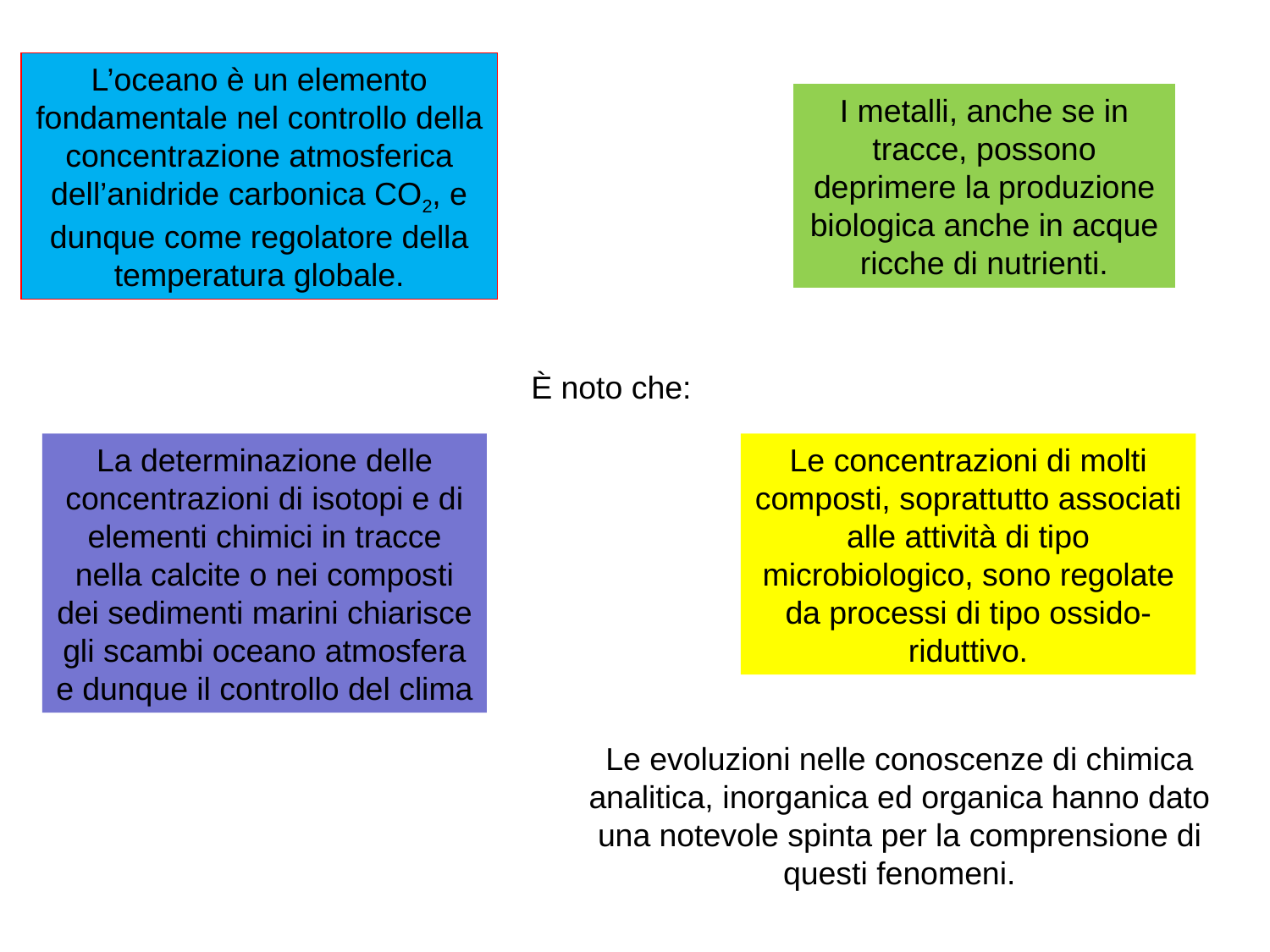

L’oceano è un elemento fondamentale nel controllo della concentrazione atmosferica dell’anidride carbonica CO2, e dunque come regolatore della temperatura globale.
I metalli, anche se in tracce, possono deprimere la produzione biologica anche in acque ricche di nutrienti.
È noto che:
La determinazione delle concentrazioni di isotopi e di elementi chimici in tracce nella calcite o nei composti dei sedimenti marini chiarisce gli scambi oceano atmosfera e dunque il controllo del clima
Le concentrazioni di molti composti, soprattutto associati alle attività di tipo microbiologico, sono regolate da processi di tipo ossido-riduttivo.
Le evoluzioni nelle conoscenze di chimica analitica, inorganica ed organica hanno dato una notevole spinta per la comprensione di questi fenomeni.